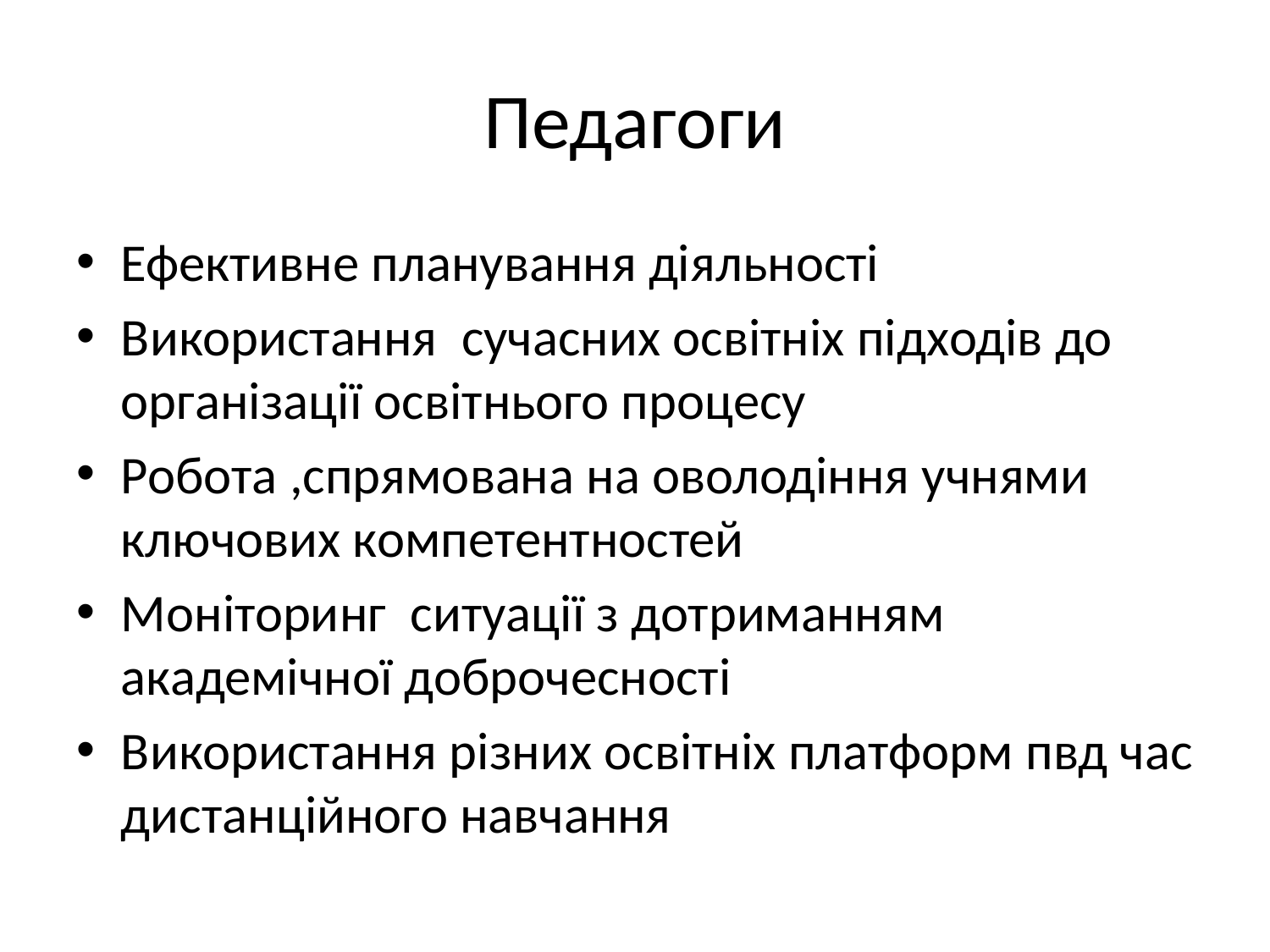

# Педагоги
Ефективне планування діяльності
Використання  сучасних освітніх підходів до організації освітнього процесу
Робота ,спрямована на оволодіння учнями ключових компетентностей
Моніторинг  ситуації з дотриманням академічної доброчесності
Використання різних освітніх платформ пвд час дистанційного навчання